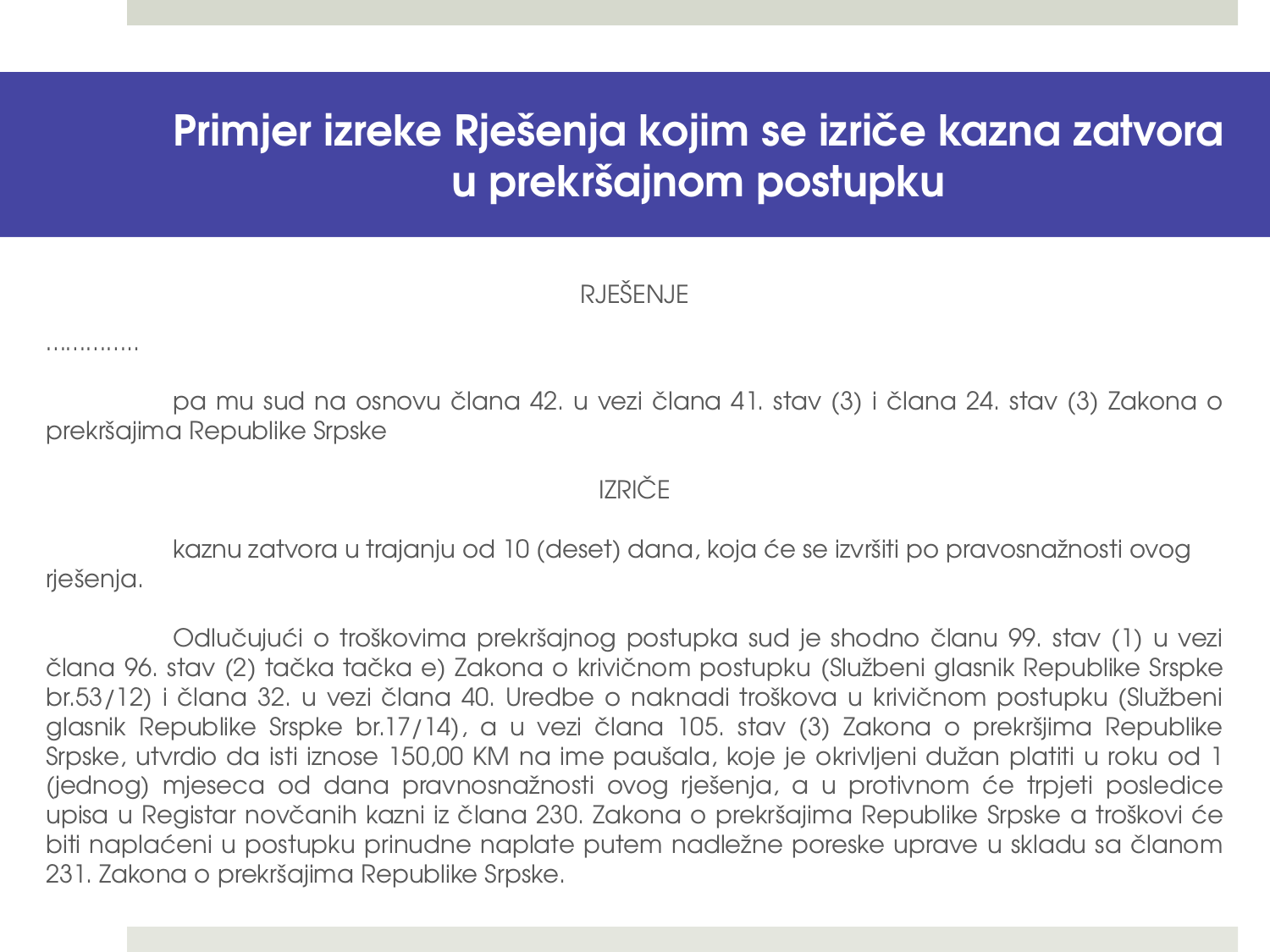

Primjer izreke Rješenja kojim se izriče kazna zatvora u prekršajnom postupku

RJEŠENJE

…………..

	pa mu sud na osnovu člana 42. u vezi člana 41. stav (3) i člana 24. stav (3) Zakona o prekršajima Republike Srpske

IZRIČE

	kaznu zatvora u trajanju od 10 (deset) dana, koja će se izvršiti po pravosnažnosti ovog rješenja.

	Odlučujući o troškovima prekršajnog postupka sud je shodno članu 99. stav (1) u vezi člana 96. stav (2) tačka tačka e) Zakona o krivičnom postupku (Službeni glasnik Republike Srspke br.53/12) i člana 32. u vezi člana 40. Uredbe o naknadi troškova u krivičnom postupku (Službeni glasnik Republike Srspke br.17/14), a u vezi člana 105. stav (3) Zakona o prekršjima Republike Srpske, utvrdio da isti iznose 150,00 KM na ime paušala, koje je okrivljeni dužan platiti u roku od 1 (jednog) mjeseca od dana pravnosnažnosti ovog rješenja, a u protivnom će trpjeti posledice upisa u Registar novčanih kazni iz člana 230. Zakona o prekršajima Republike Srpske a troškovi će biti naplaćeni u postupku prinudne naplate putem nadležne poreske uprave u skladu sa članom 231. Zakona o prekršajima Republike Srpske.